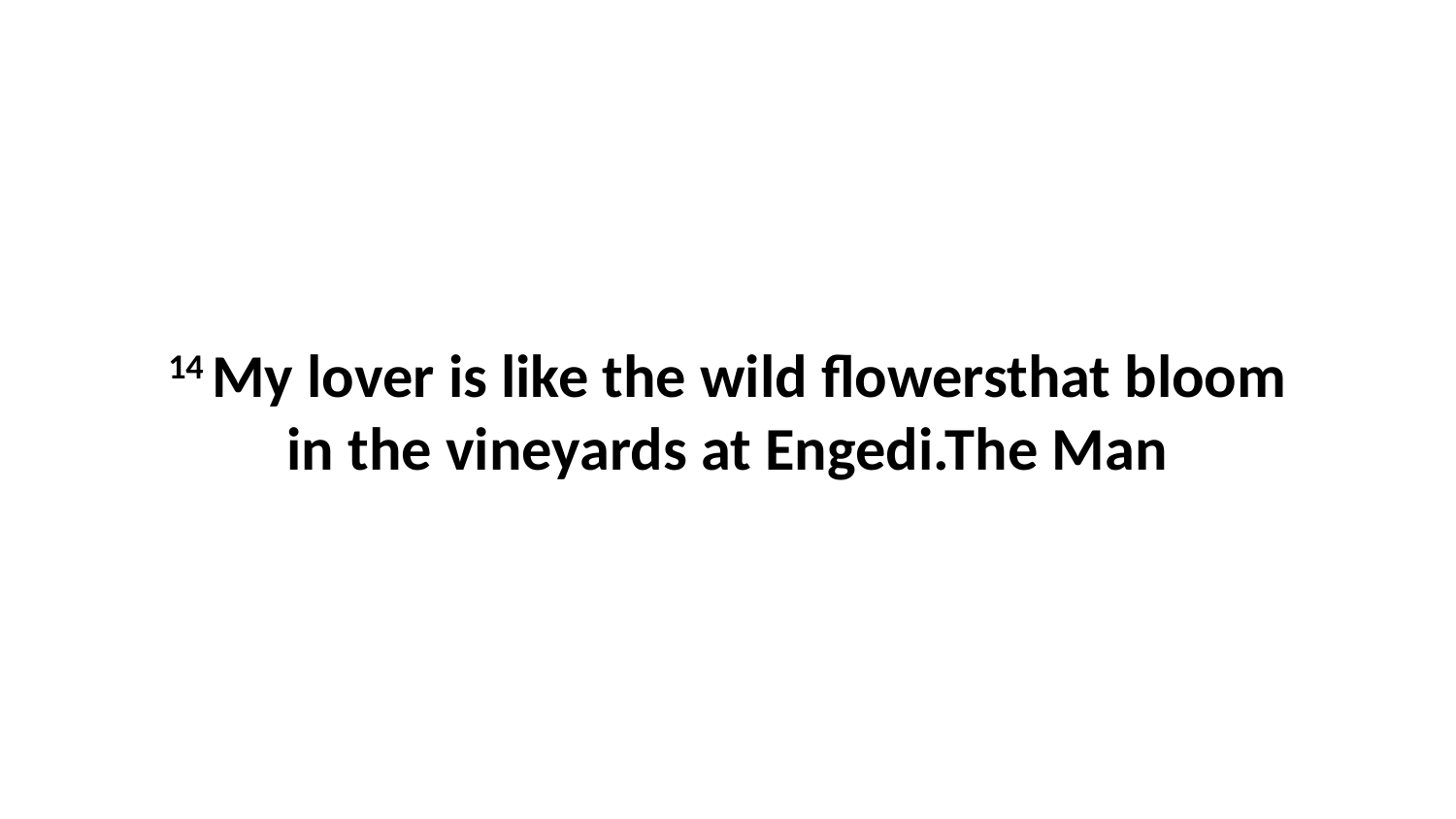

14 My lover is like the wild flowersthat bloom in the vineyards at Engedi.The Man